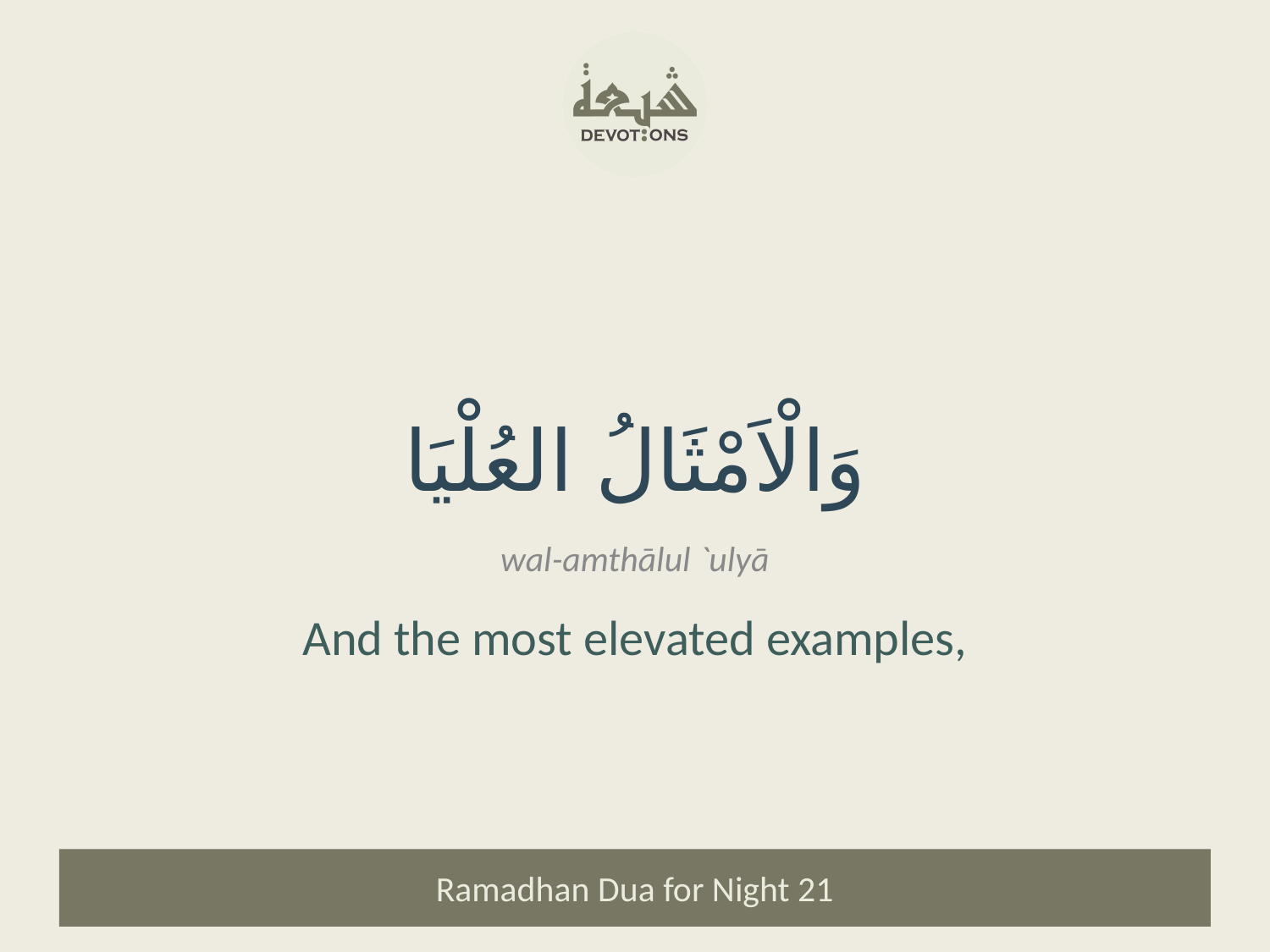

وَالْاَمْثَالُ العُلْيَا
wal-amthālul `ulyā
And the most elevated examples,
Ramadhan Dua for Night 21